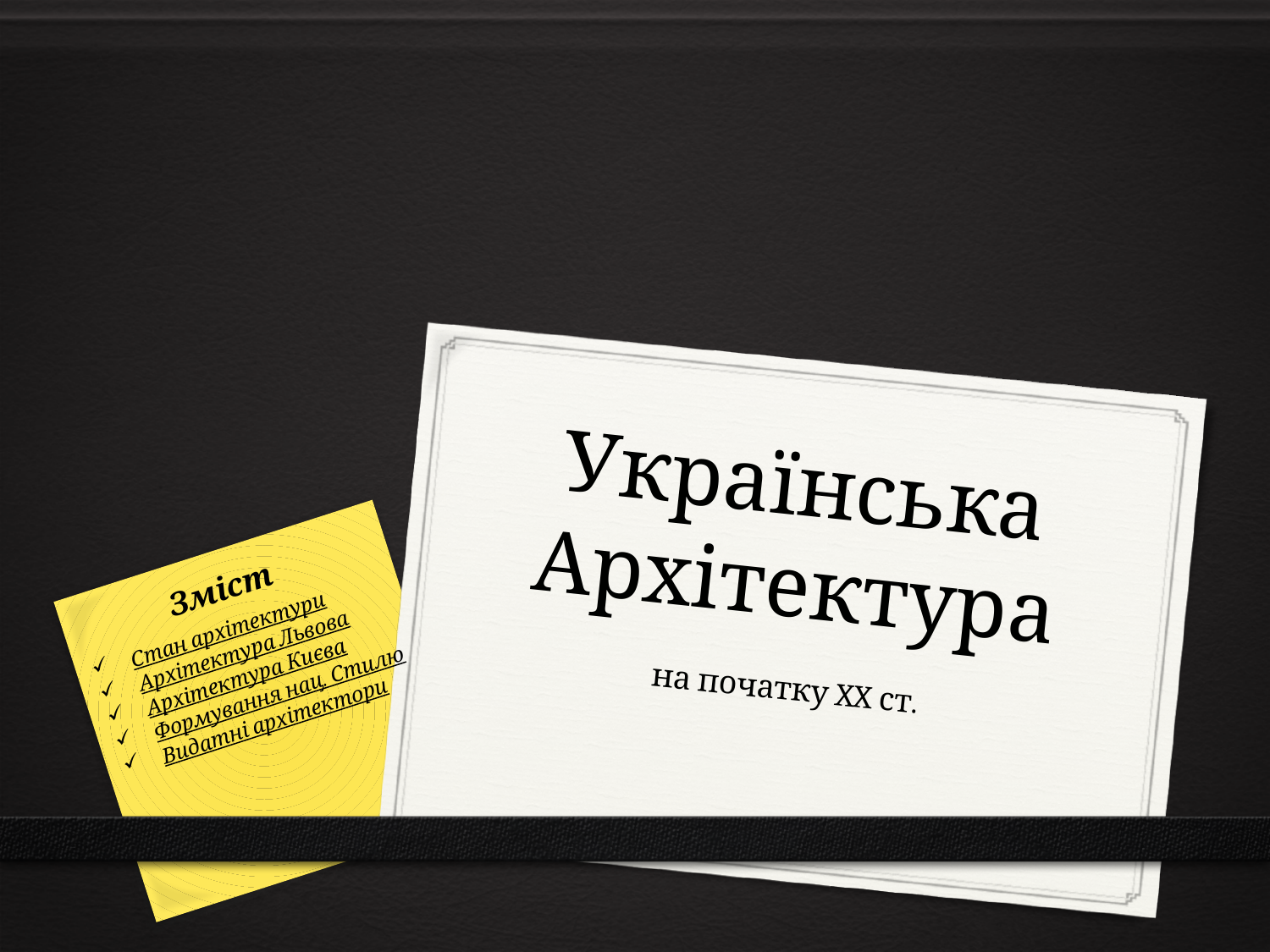

# Українська Архітектура
Зміст
Стан архітектури
Архітектура Львова
Архітектура Києва
Формування нац. Стилю
Видатні архітектори
на початку XX ст.